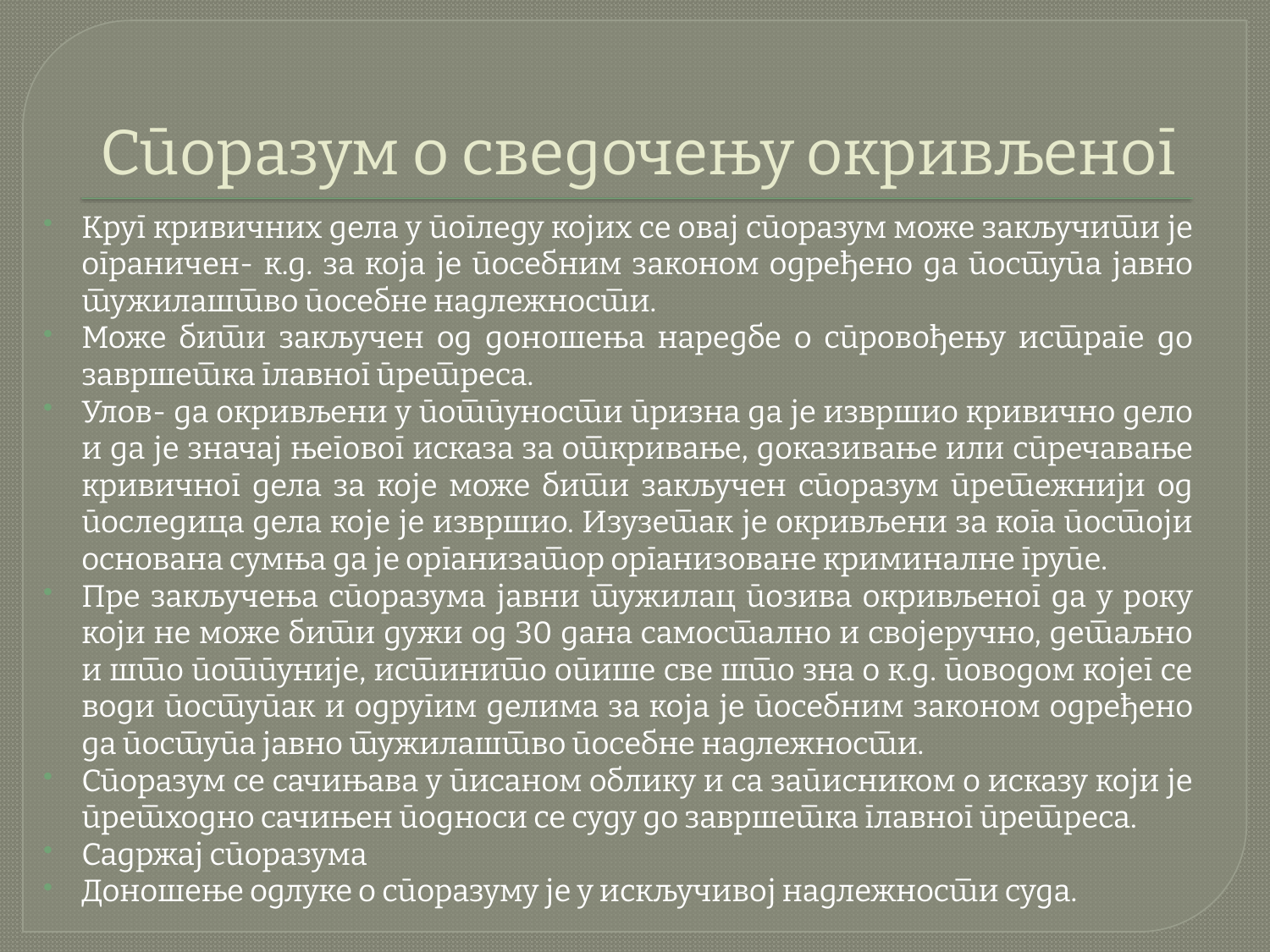

# Споразум о сведочењу окривљеног
Круг кривичних дела у погледу којих се овај споразум може закључити је ограничен- к.д. за која је посебним законом одређено да поступа јавно тужилаштво посебне надлежности.
Може бити закључен од доношења наредбе о спровођењу истраге до завршетка главног претреса.
Улов- да окривљени у потпуности призна да је извршио кривично дело и да је значај његовог исказа за откривање, доказивање или спречавање кривичног дела за које може бити закључен споразум претежнији од последица дела које је извршио. Изузетак је окривљени за кога постоји основана сумња да је организатор организоване криминалне групе.
Пре закључења споразума јавни тужилац позива окривљеног да у року који не може бити дужи од 30 дана самостално и својеручно, детаљно и што потпуније, истинито опише све што зна о к.д. поводом којег се води поступак и одругим делима за која је посебним законом одређено да поступа јавно тужилаштво посебне надлежности.
Споразум се сачињава у писаном облику и са записником о исказу који је претходно сачињен подноси се суду до завршетка главног претреса.
Садржај споразума
Доношење одлуке о споразуму је у искључивој надлежности суда.